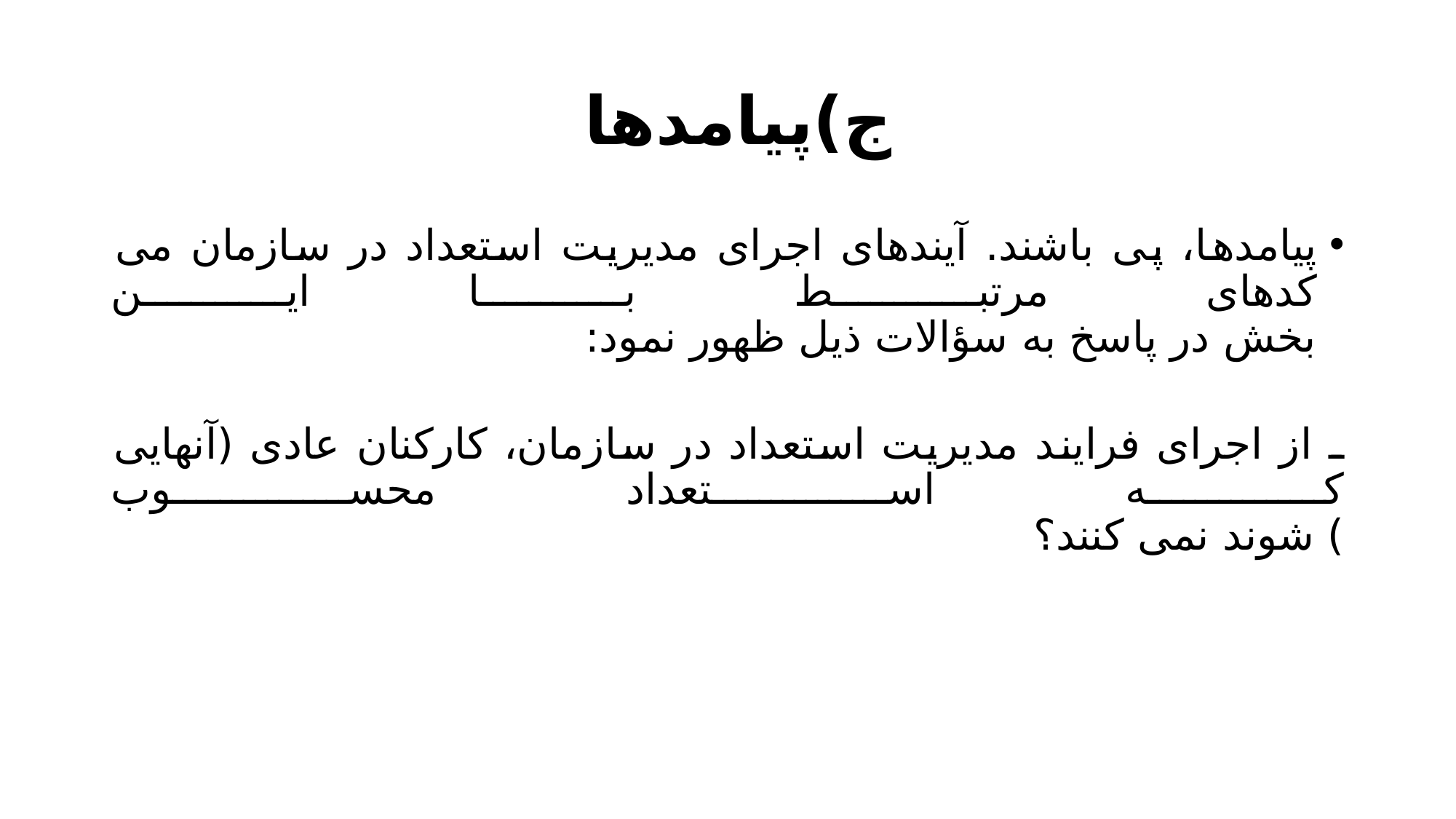

# ج)پیامدها
پیامدها، پی باشند. آیندهای اجرای مدیریت استعداد در سازمان می کدهای مرتبط با این
بخش در پاسخ به سؤالات ذیل ظهور نمود:
ـ از اجرای فرایند مدیریت استعداد در سازمان، کارکنان عادی (آنهایی که استعداد محسوب
) شوند نمی کنند؟